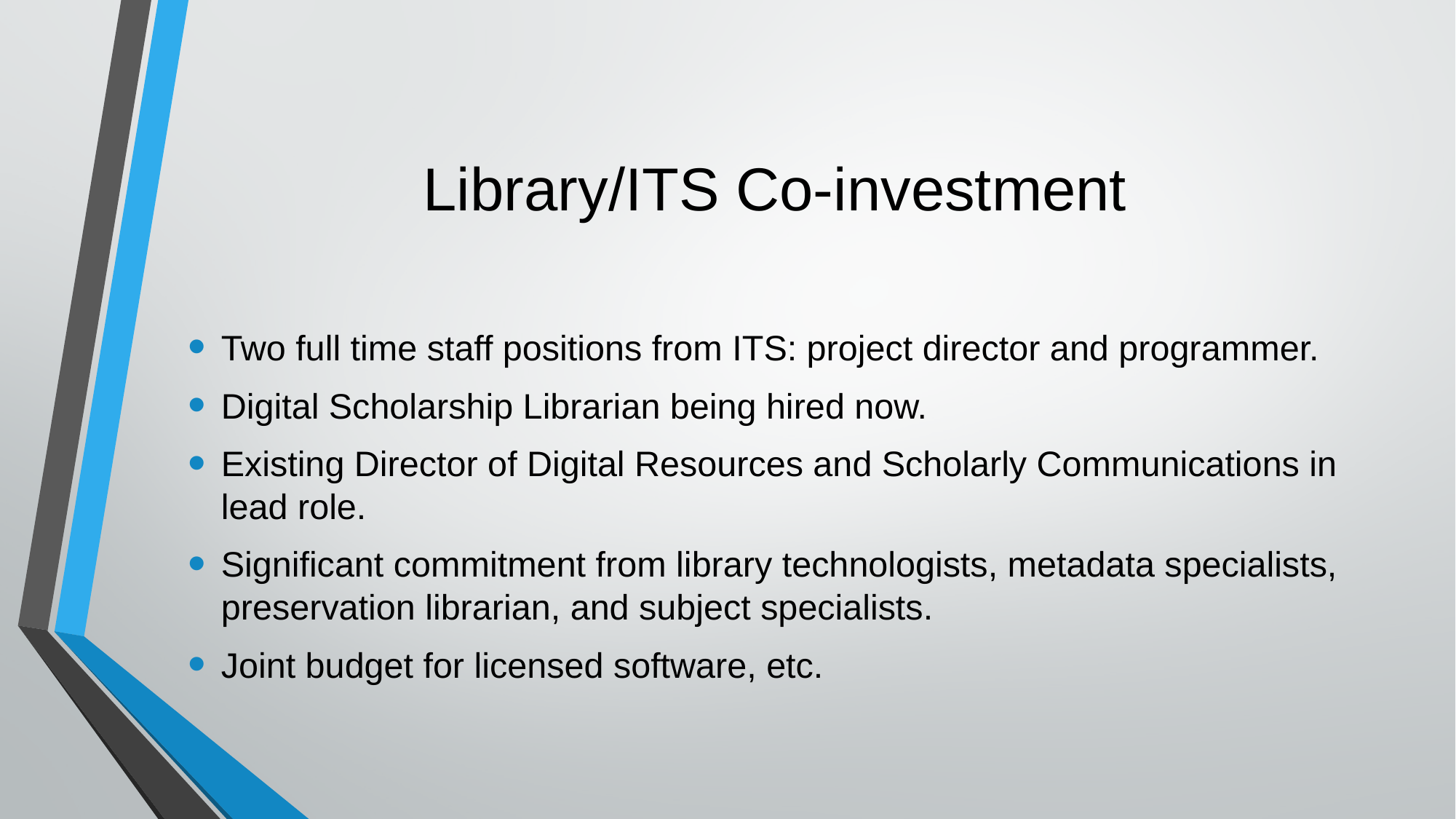

# Library/ITS Co-investment
Two full time staff positions from ITS: project director and programmer.
Digital Scholarship Librarian being hired now.
Existing Director of Digital Resources and Scholarly Communications in lead role.
Significant commitment from library technologists, metadata specialists, preservation librarian, and subject specialists.
Joint budget for licensed software, etc.